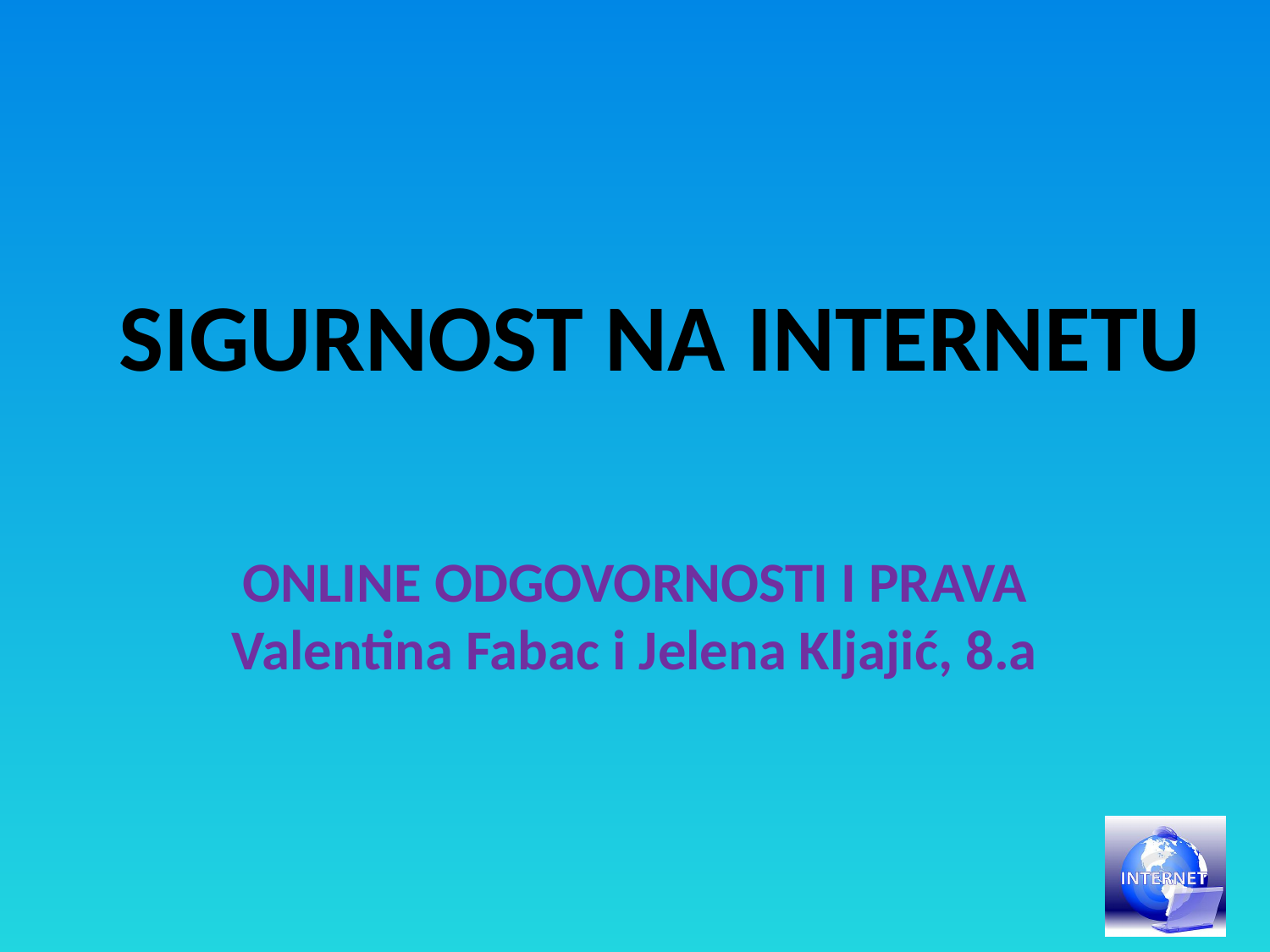

# SIGURNOST NA INTERNETU
ONLINE ODGOVORNOSTI I PRAVA Valentina Fabac i Jelena Kljajić, 8.a